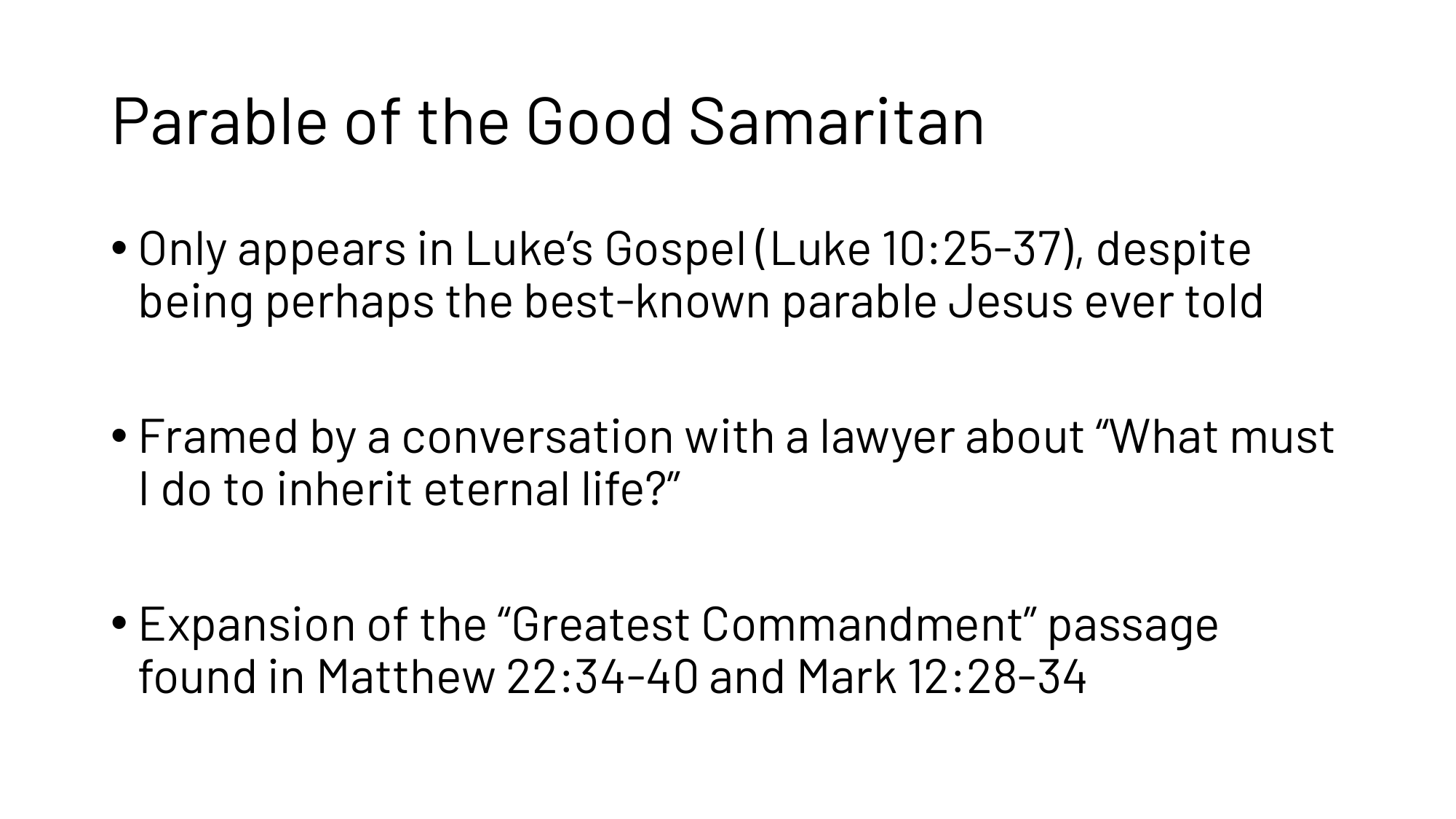

# Parable of the Good Samaritan
Only appears in Luke’s Gospel (Luke 10:25-37), despite being perhaps the best-known parable Jesus ever told

Framed by a conversation with a lawyer about “What must I do to inherit eternal life?”

Expansion of the “Greatest Commandment” passage found in Matthew 22:34-40 and Mark 12:28-34